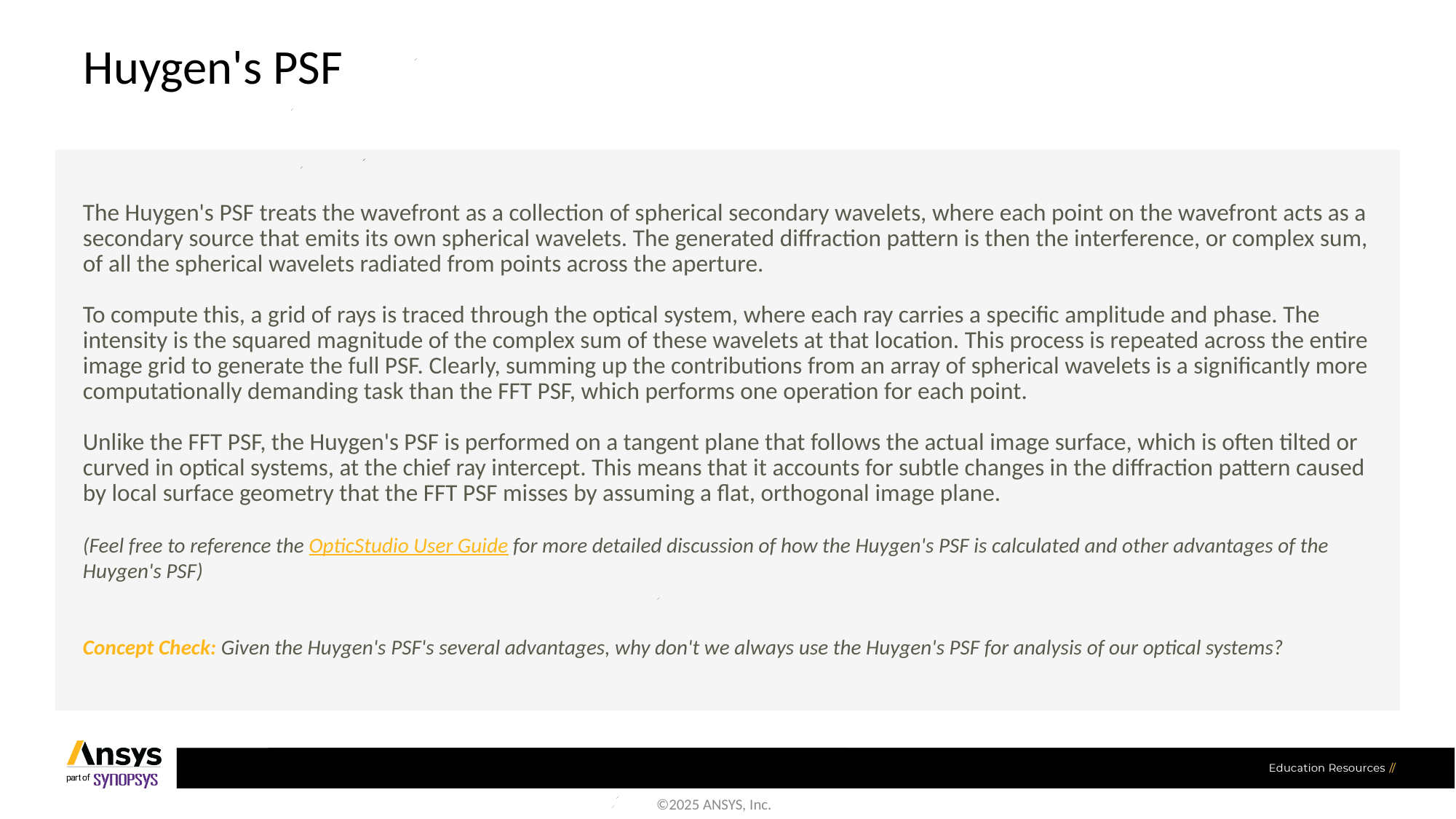

# Huygen's PSF

The Huygen's PSF treats the wavefront as a collection of spherical secondary wavelets, where each point on the wavefront acts as a secondary source that emits its own spherical wavelets. The generated diffraction pattern is then the interference, or complex sum, of all the spherical wavelets radiated from points across the aperture.
To compute this, a grid of rays is traced through the optical system, where each ray carries a specific amplitude and phase. The intensity is the squared magnitude of the complex sum of these wavelets at that location. This process is repeated across the entire image grid to generate the full PSF. Clearly, summing up the contributions from an array of spherical wavelets is a significantly more computationally demanding task than the FFT PSF, which performs one operation for each point.

Unlike the FFT PSF, the Huygen's PSF is performed on a tangent plane that follows the actual image surface, which is often tilted or curved in optical systems, at the chief ray intercept. This means that it accounts for subtle changes in the diffraction pattern caused by local surface geometry that the FFT PSF misses by assuming a flat, orthogonal image plane.

(Feel free to reference the OpticStudio User Guide for more detailed discussion of how the Huygen's PSF is calculated and other advantages of the Huygen's PSF)

Concept Check: Given the Huygen's PSF's several advantages, why don't we always use the Huygen's PSF for analysis of our optical systems?